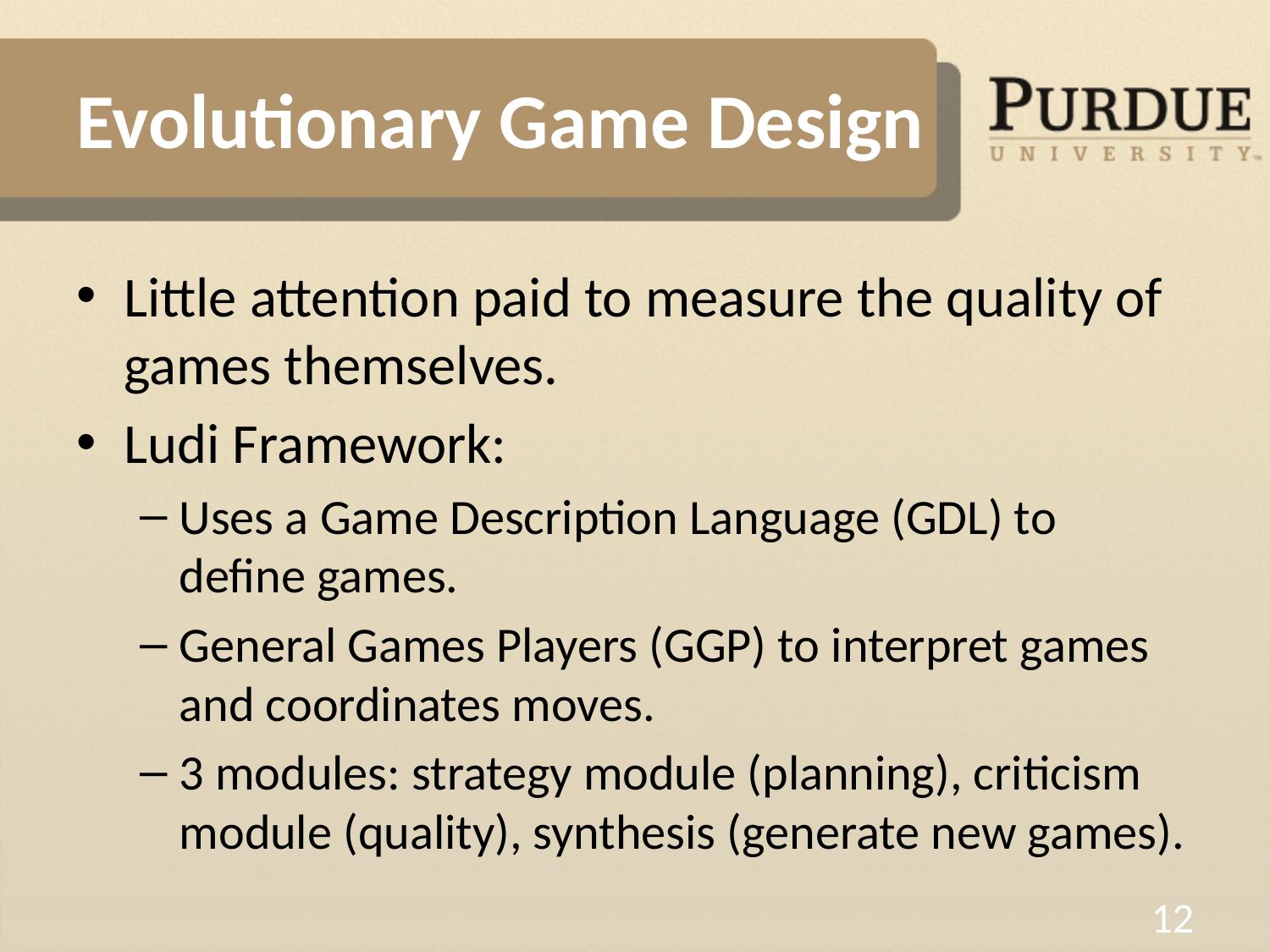

# Evolutionary Game Design
Little attention paid to measure the quality of games themselves.
Ludi Framework:
Uses a Game Description Language (GDL) to define games.
General Games Players (GGP) to interpret games and coordinates moves.
3 modules: strategy module (planning), criticism module (quality), synthesis (generate new games).
12